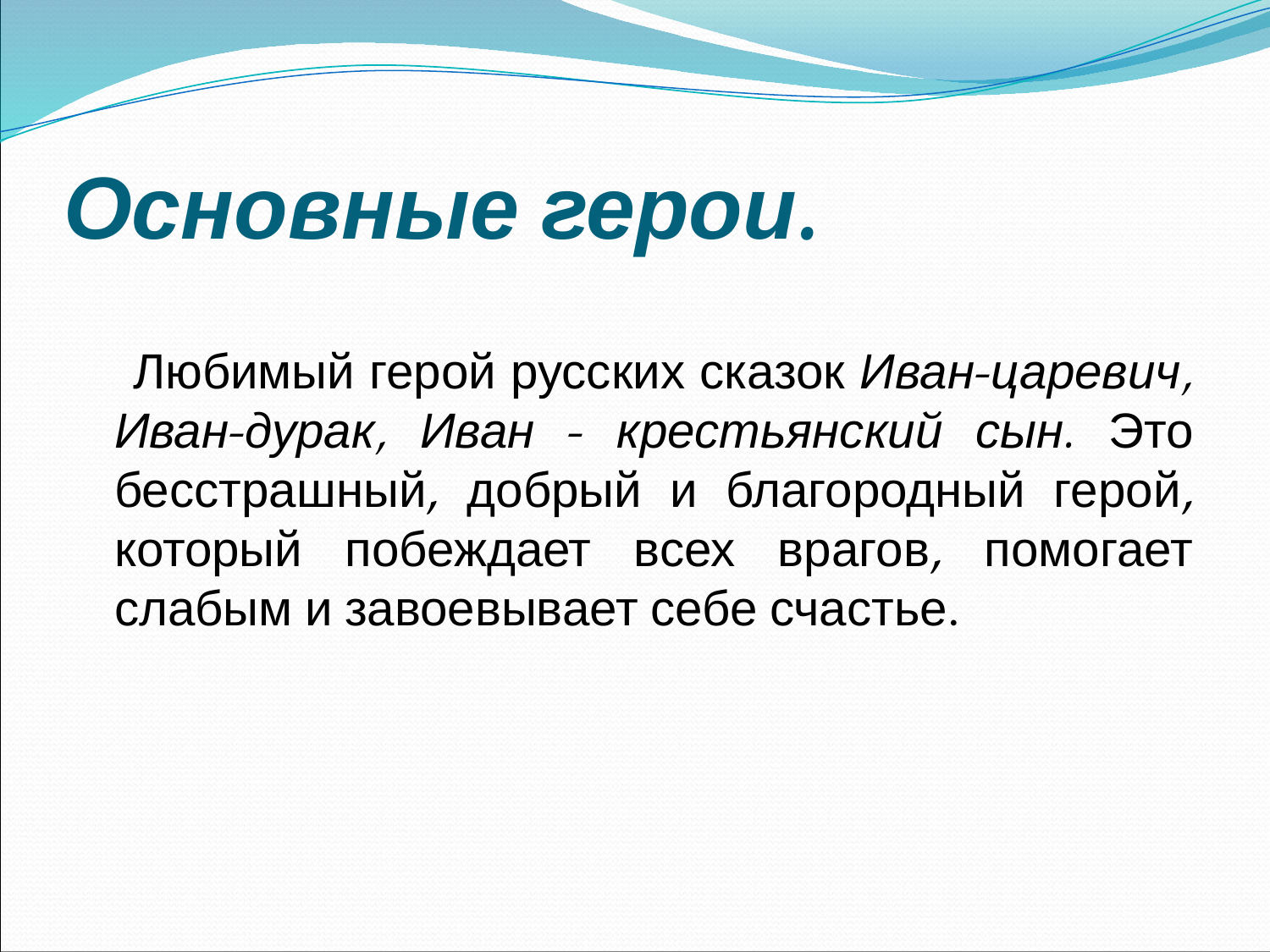

# Основные герои.

    Любимый герой русских сказок Иван-царевич, Иван-дурак, Иван - крестьянский сын. Это бесстрашный, добрый и благородный герой, который побеждает всех врагов, помогает слабым и завоевывает себе счастье.